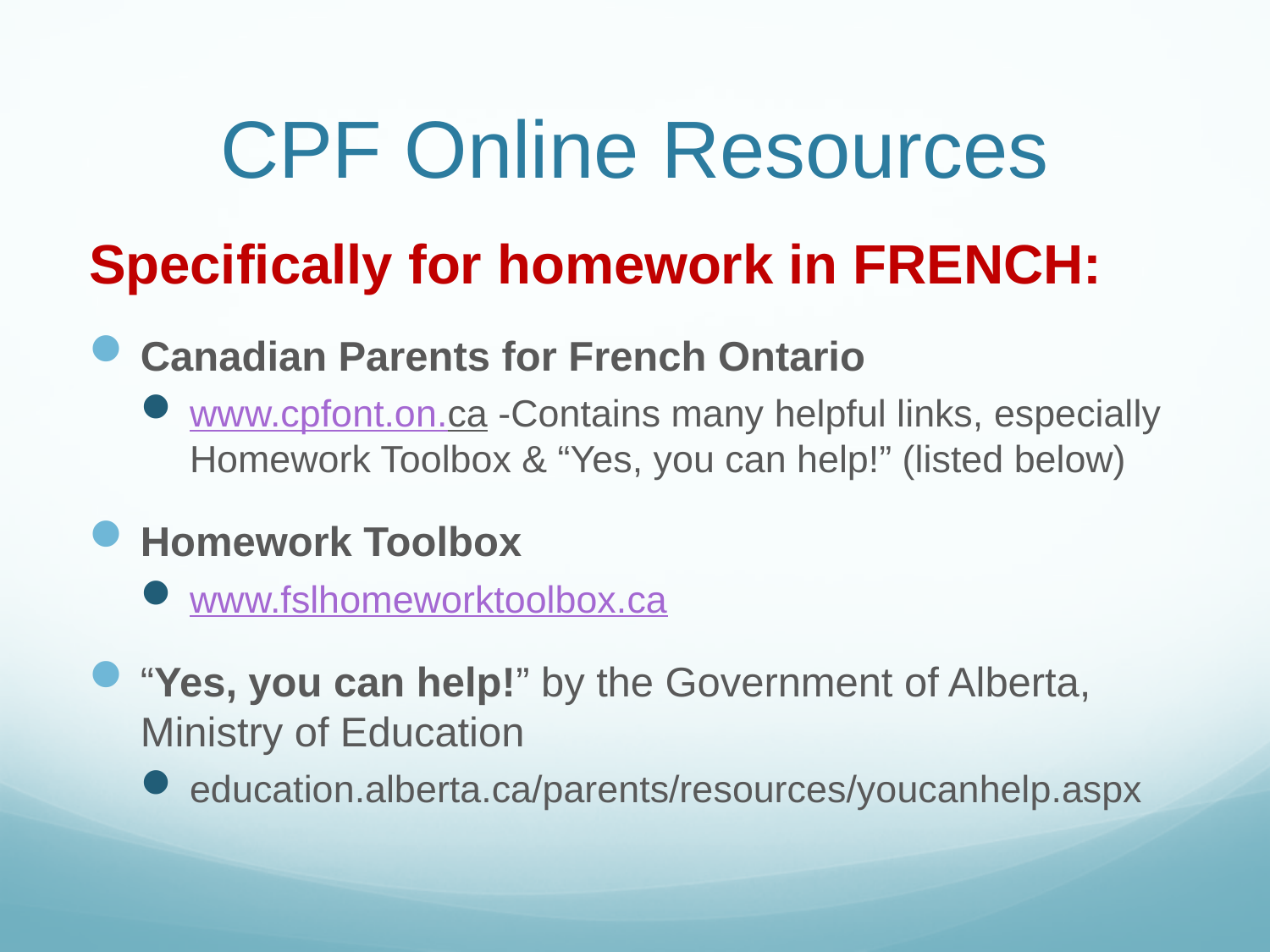

# CPF Online Resources
Specifically for homework in FRENCH:
Canadian Parents for French Ontario
www.cpfont.on.ca -Contains many helpful links, especially Homework Toolbox & “Yes, you can help!” (listed below)
Homework Toolbox
www.fslhomeworktoolbox.ca
“Yes, you can help!” by the Government of Alberta, Ministry of Education
education.alberta.ca/parents/resources/youcanhelp.aspx